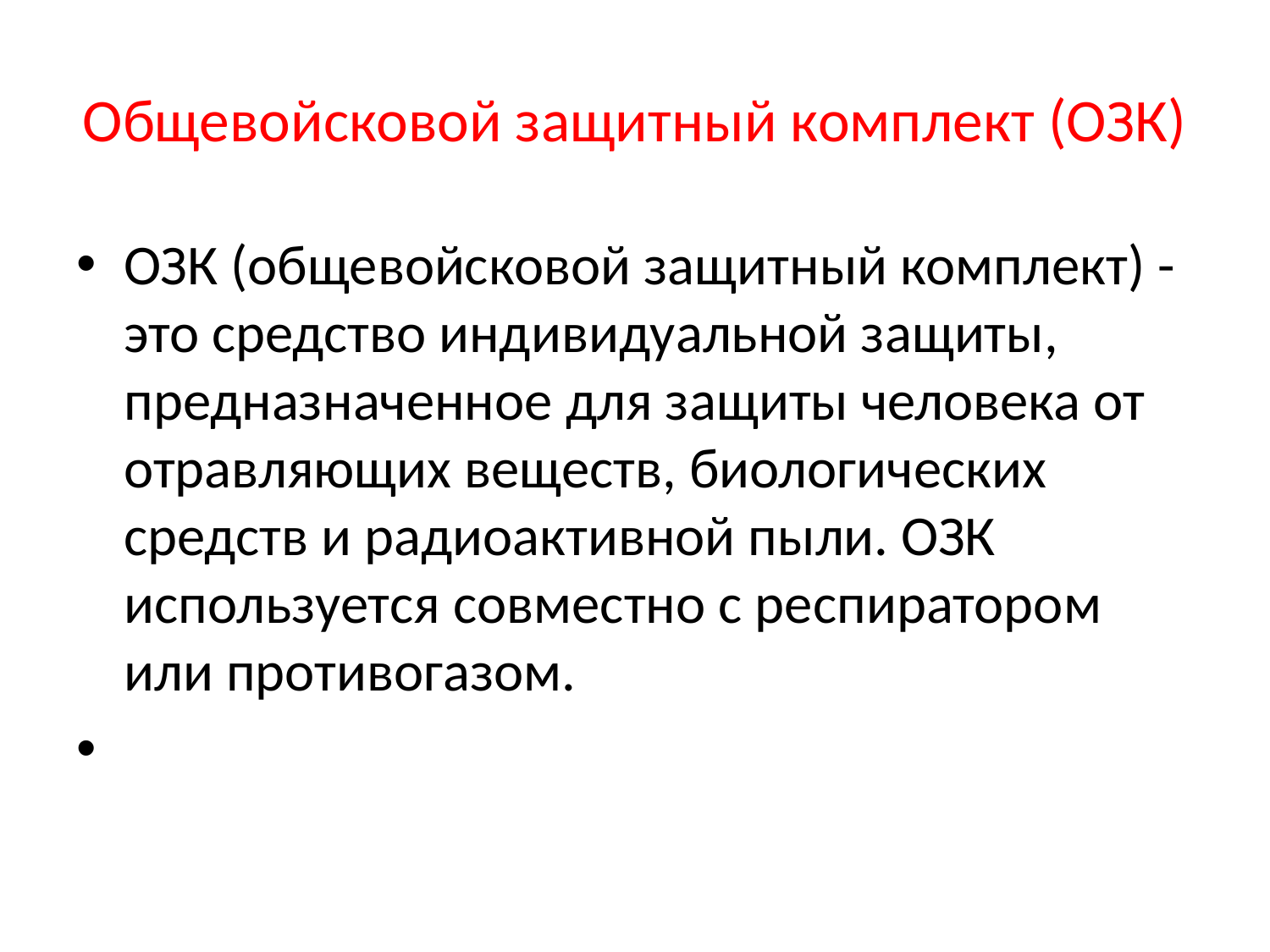

# Общевойсковой защитный комплект (ОЗК)
ОЗК (общевойсковой защитный комплект) - это средство индивидуальной защиты, предназначенное для защиты человека от отравляющих веществ, биологических средств и радиоактивной пыли. ОЗК используется совместно с респиратором или противогазом.